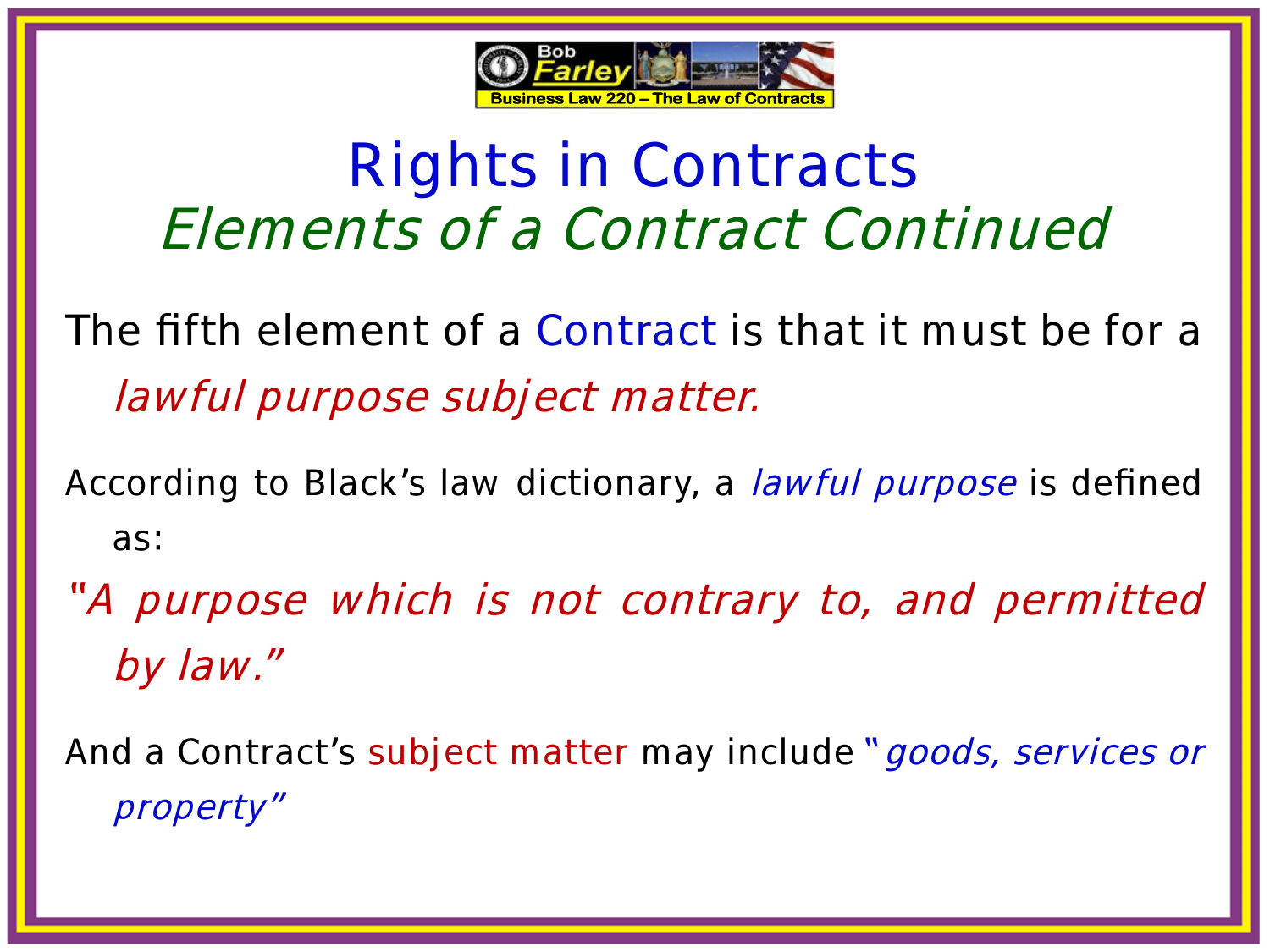

Rights in Contracts
Elements of a Contract Continued

The fifth element of a Contract is that it must be for a lawful purpose subject matter.

According to Black’s law dictionary, a lawful purpose is defined as:
“A purpose which is not contrary to, and permitted by law.”

And a Contract’s subject matter may include “goods, services or property”